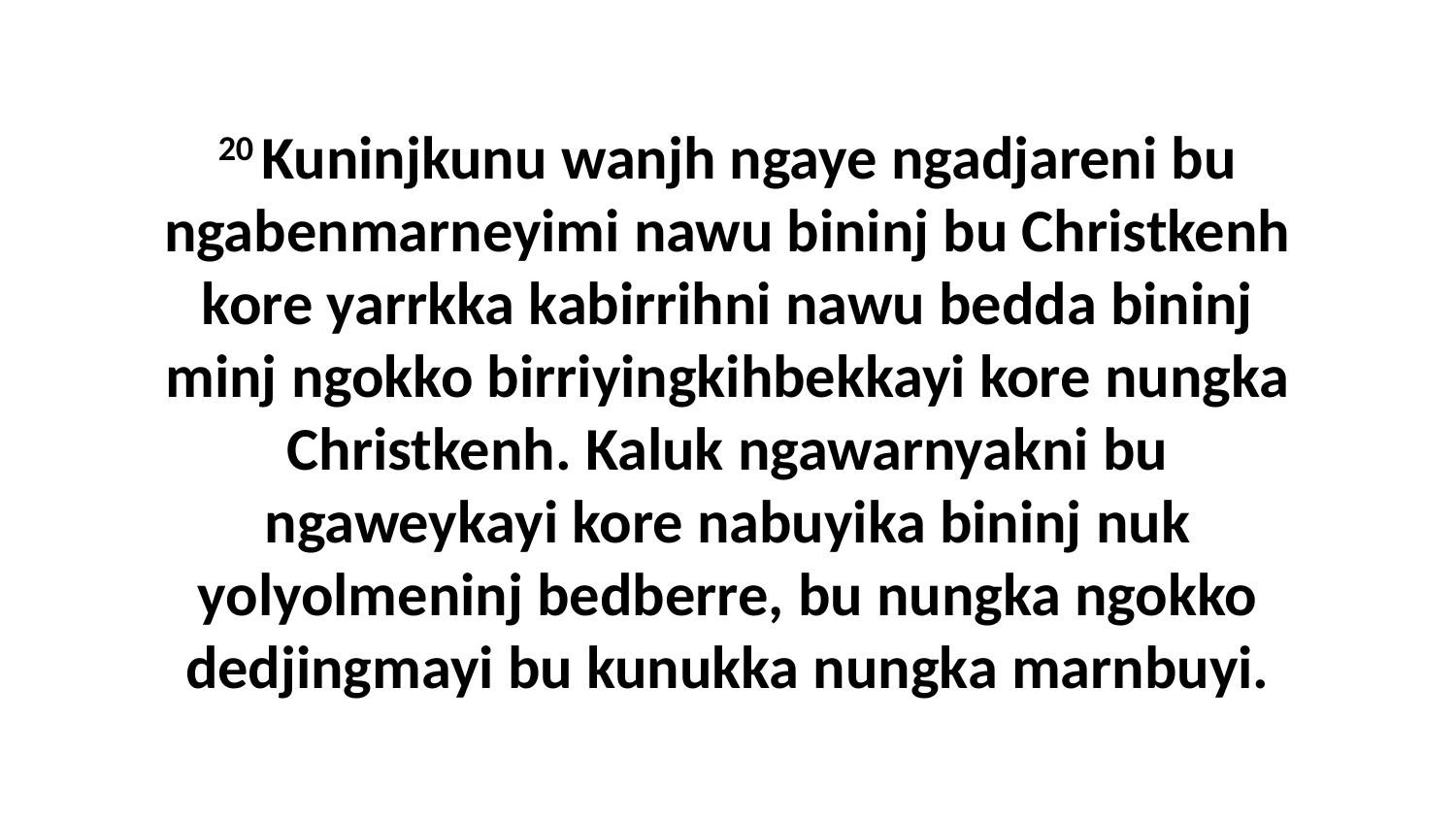

20 Kuninjkunu wanjh ngaye ngadjareni bu ngabenmarneyimi nawu bininj bu Christkenh kore yarrkka kabirrihni nawu bedda bininj minj ngokko birriyingkihbekkayi kore nungka Christkenh. Kaluk ngawarnyakni bu ngaweykayi kore nabuyika bininj nuk yolyolmeninj bedberre, bu nungka ngokko dedjingmayi bu kunukka nungka marnbuyi.